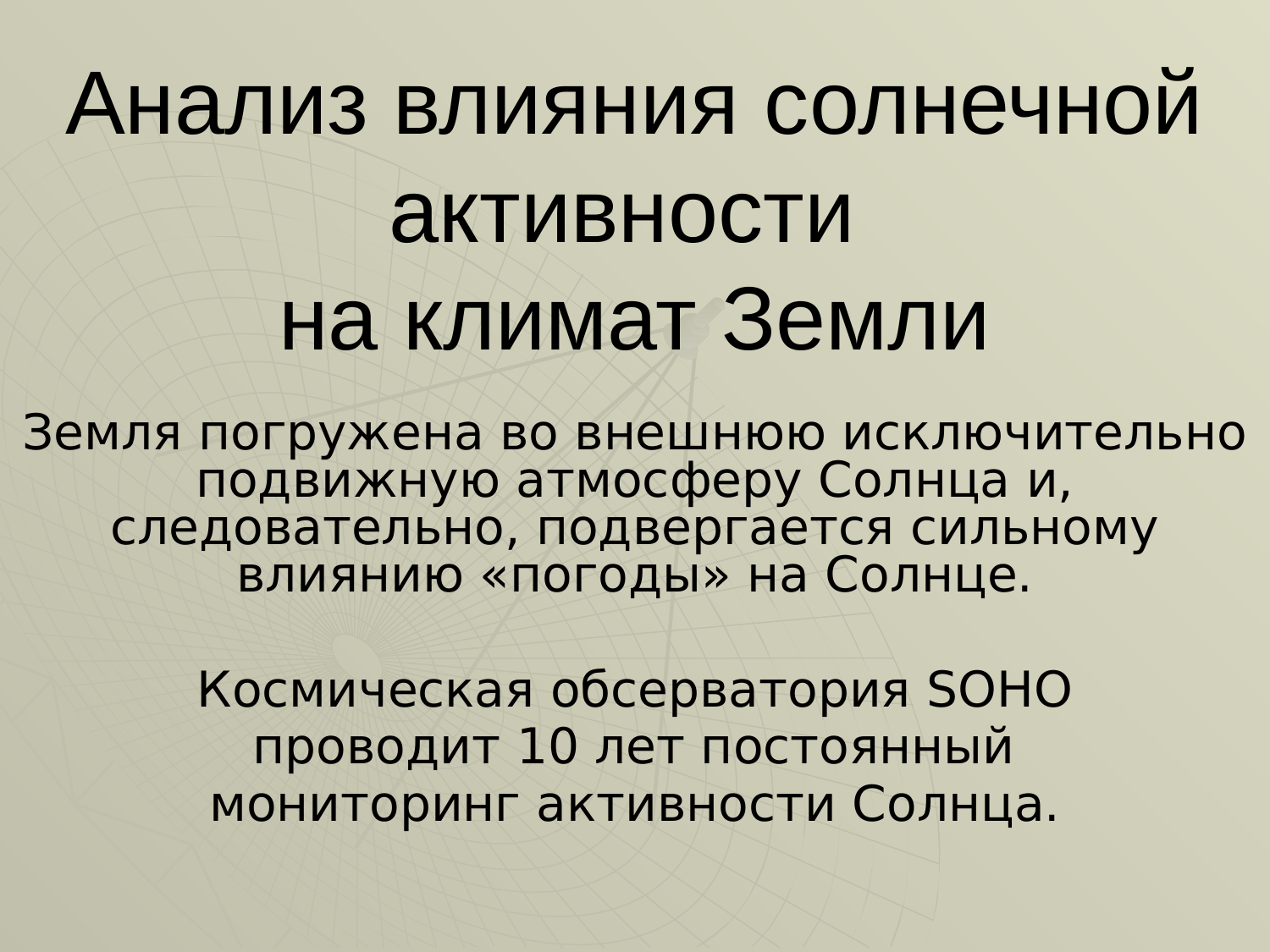

# Анализ влияния солнечной активности на климат Земли
Земля погружена во внешнюю исключительно подвижную атмосферу Солнца и, следовательно, подвергается сильному влиянию «погоды» на Солнце.

Космическая обсерватория SOHO
 проводит 10 лет постоянный
мониторинг активности Солнца.